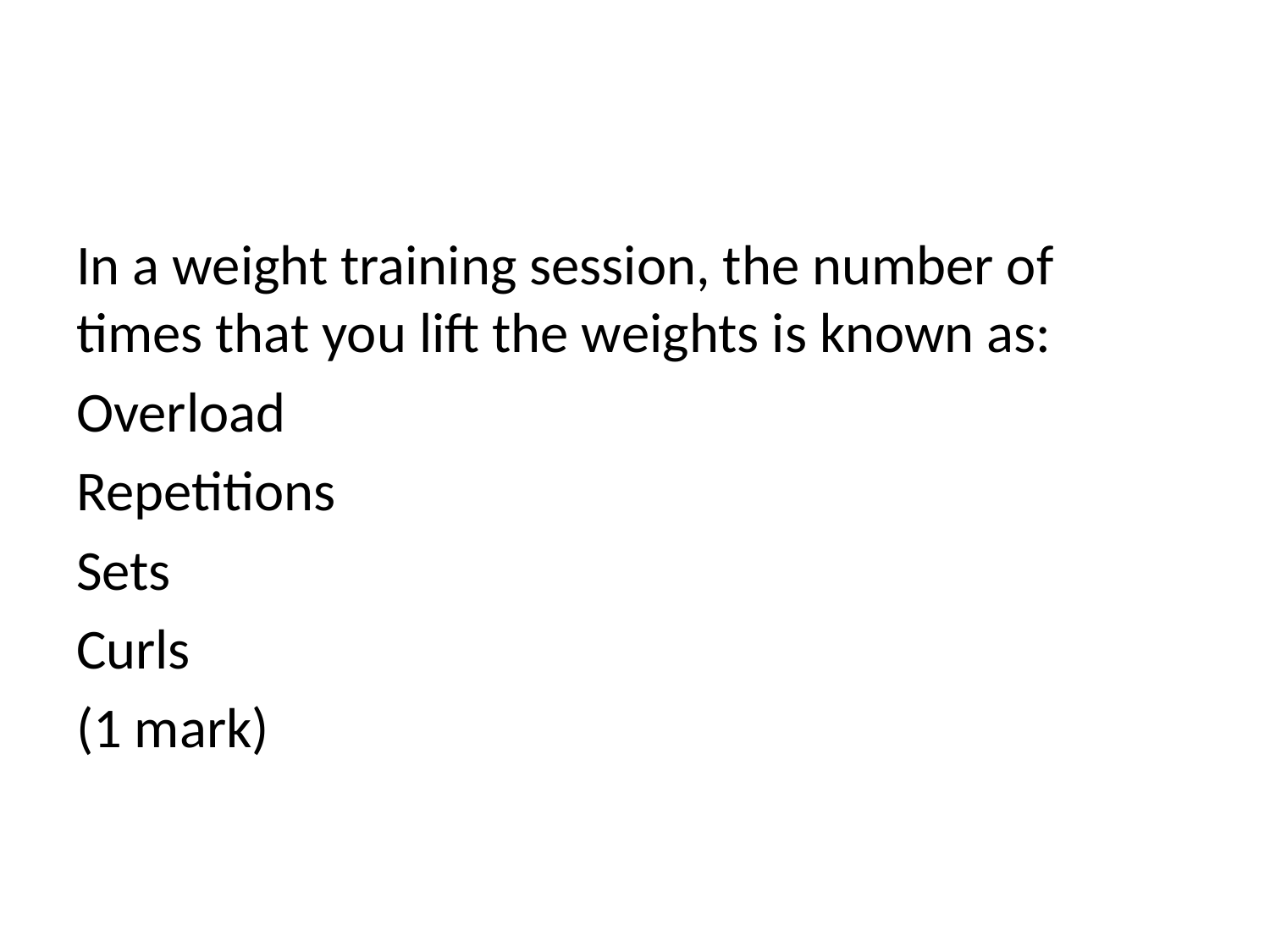

#
In a weight training session, the number of times that you lift the weights is known as:
Overload
Repetitions
Sets
Curls
(1 mark)